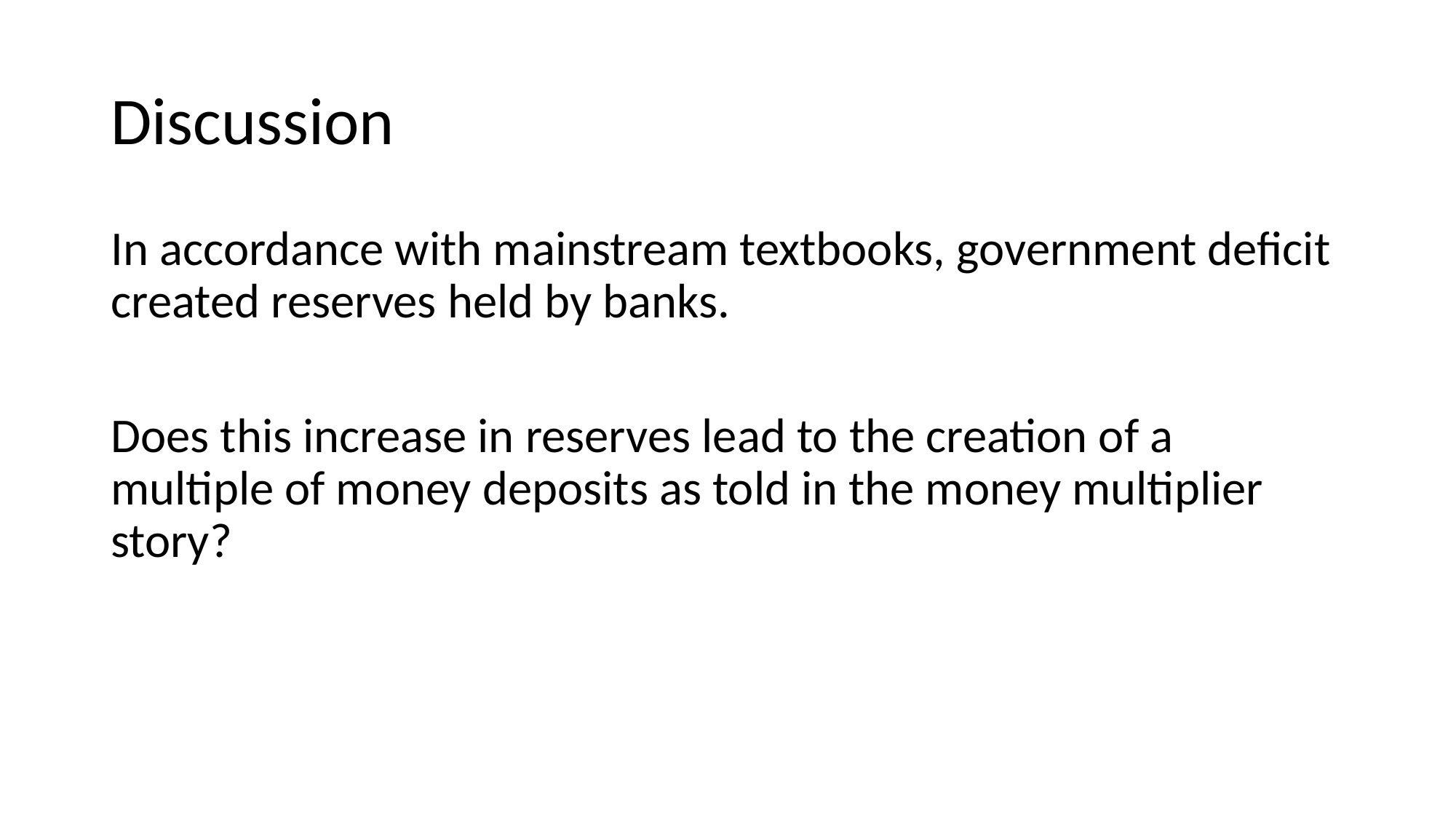

# Discussion
In accordance with mainstream textbooks, government deficit created reserves held by banks.

Does this increase in reserves lead to the creation of a multiple of money deposits as told in the money multiplier story?